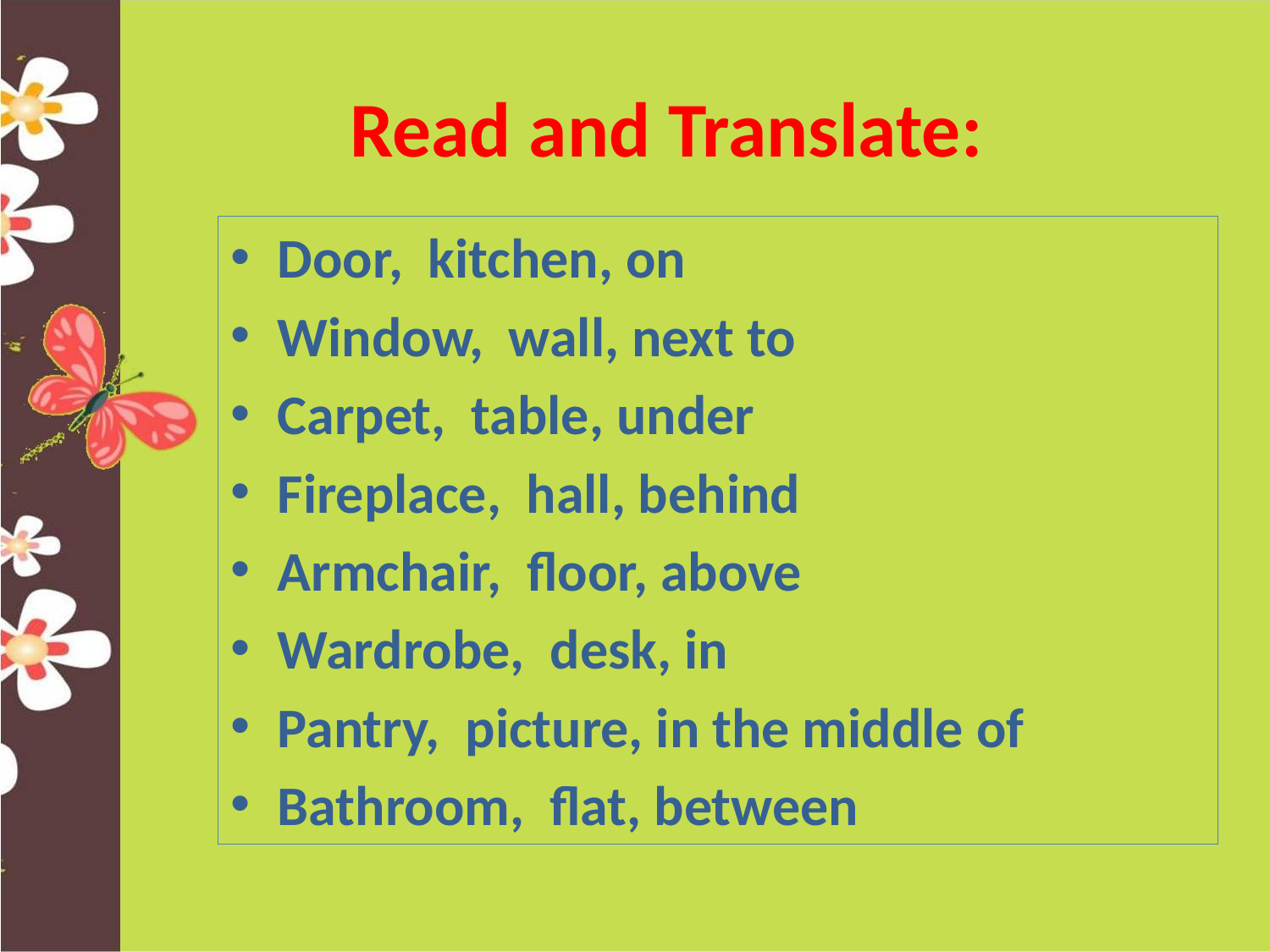

# Read and Translate:
Door,  kitchen, on
Window,  wall, next to
Carpet,  table, under
Fireplace,  hall, behind
Armchair,  floor, above
Wardrobe,  desk, in
Pantry,  picture, in the middle of
Bathroom,  flat, between